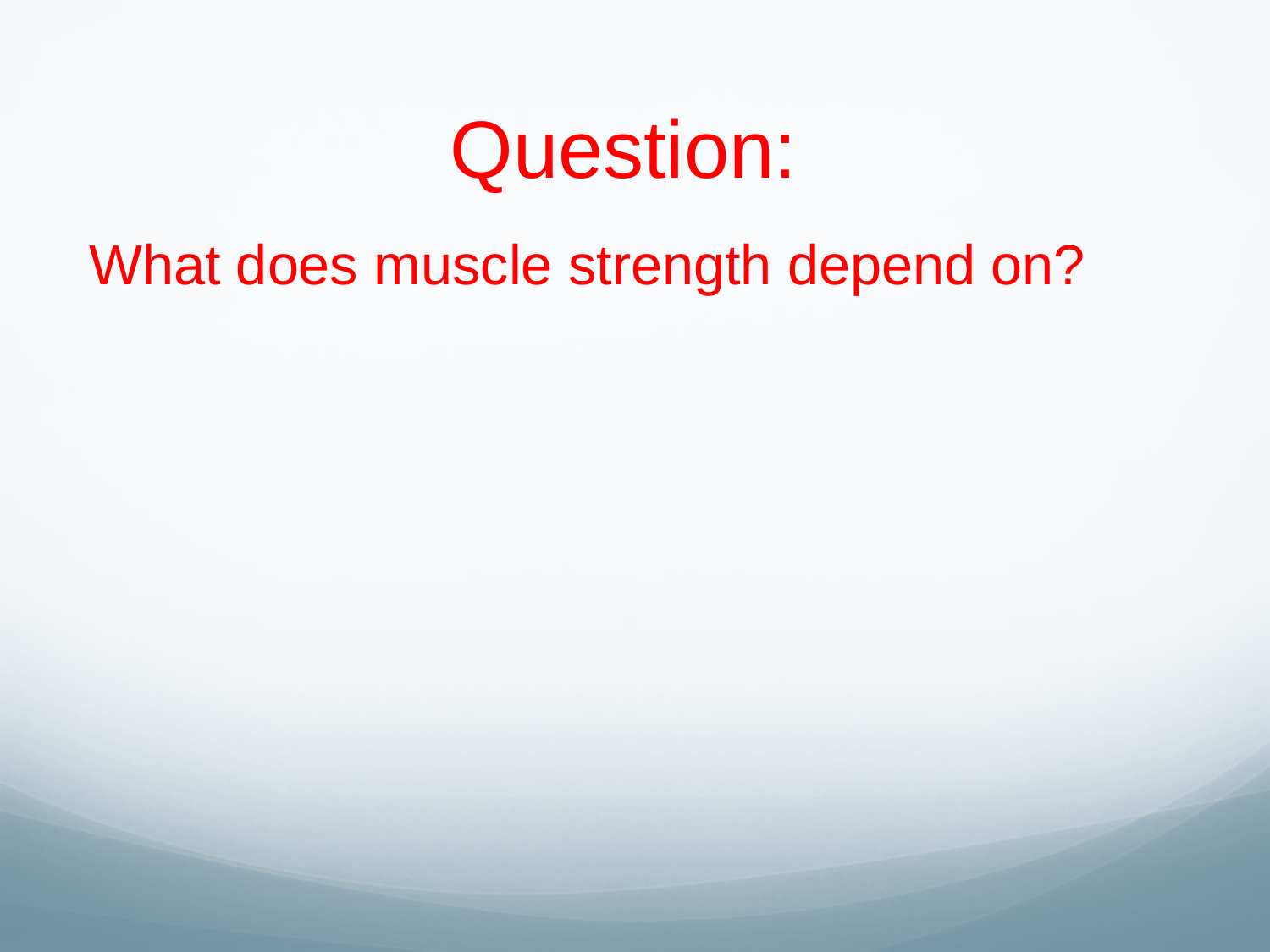

# Question:
What does muscle strength depend on?